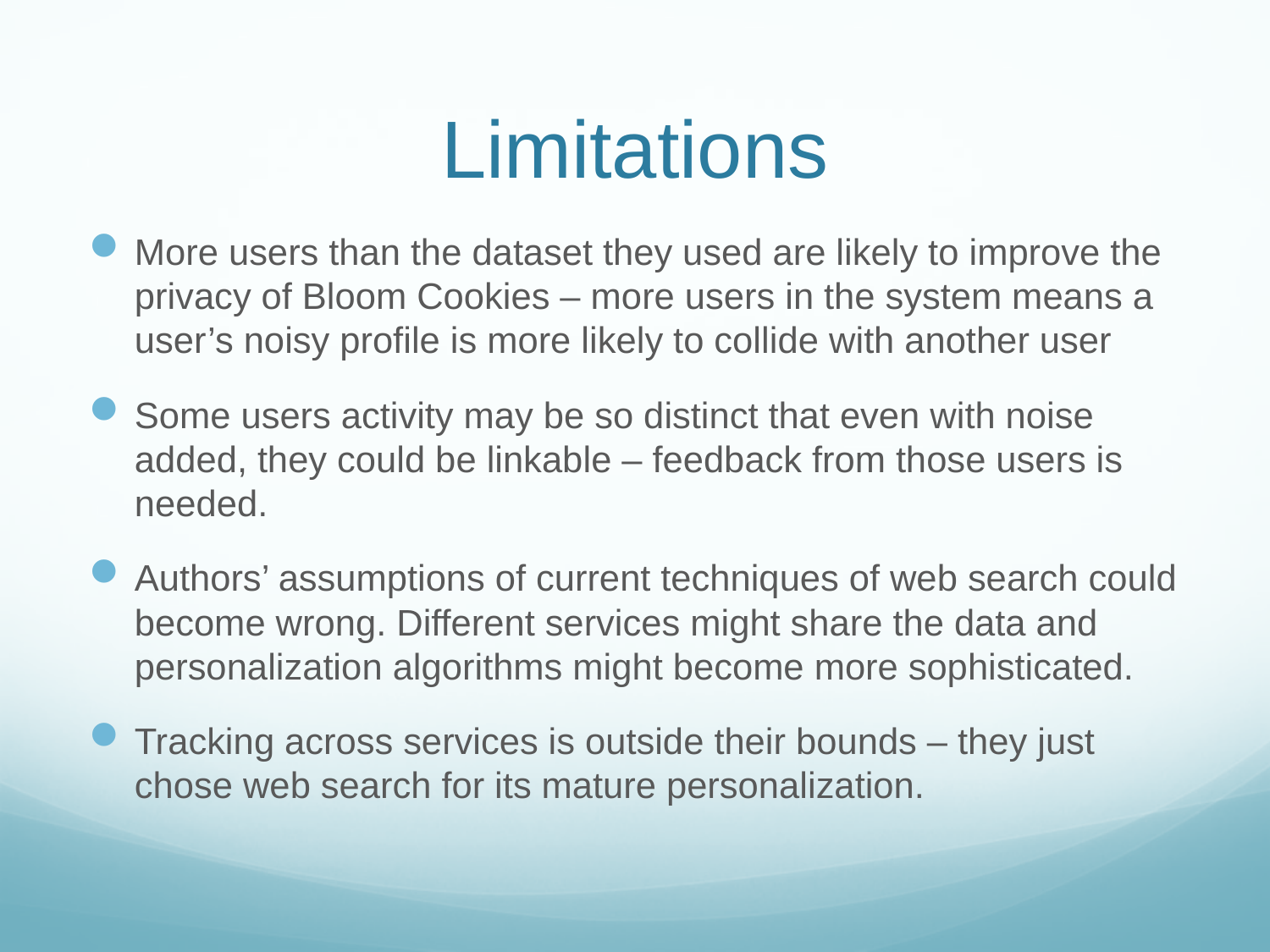

# Limitations
More users than the dataset they used are likely to improve the privacy of Bloom Cookies – more users in the system means a user’s noisy profile is more likely to collide with another user
Some users activity may be so distinct that even with noise added, they could be linkable – feedback from those users is needed.
Authors’ assumptions of current techniques of web search could become wrong. Different services might share the data and personalization algorithms might become more sophisticated.
Tracking across services is outside their bounds – they just chose web search for its mature personalization.